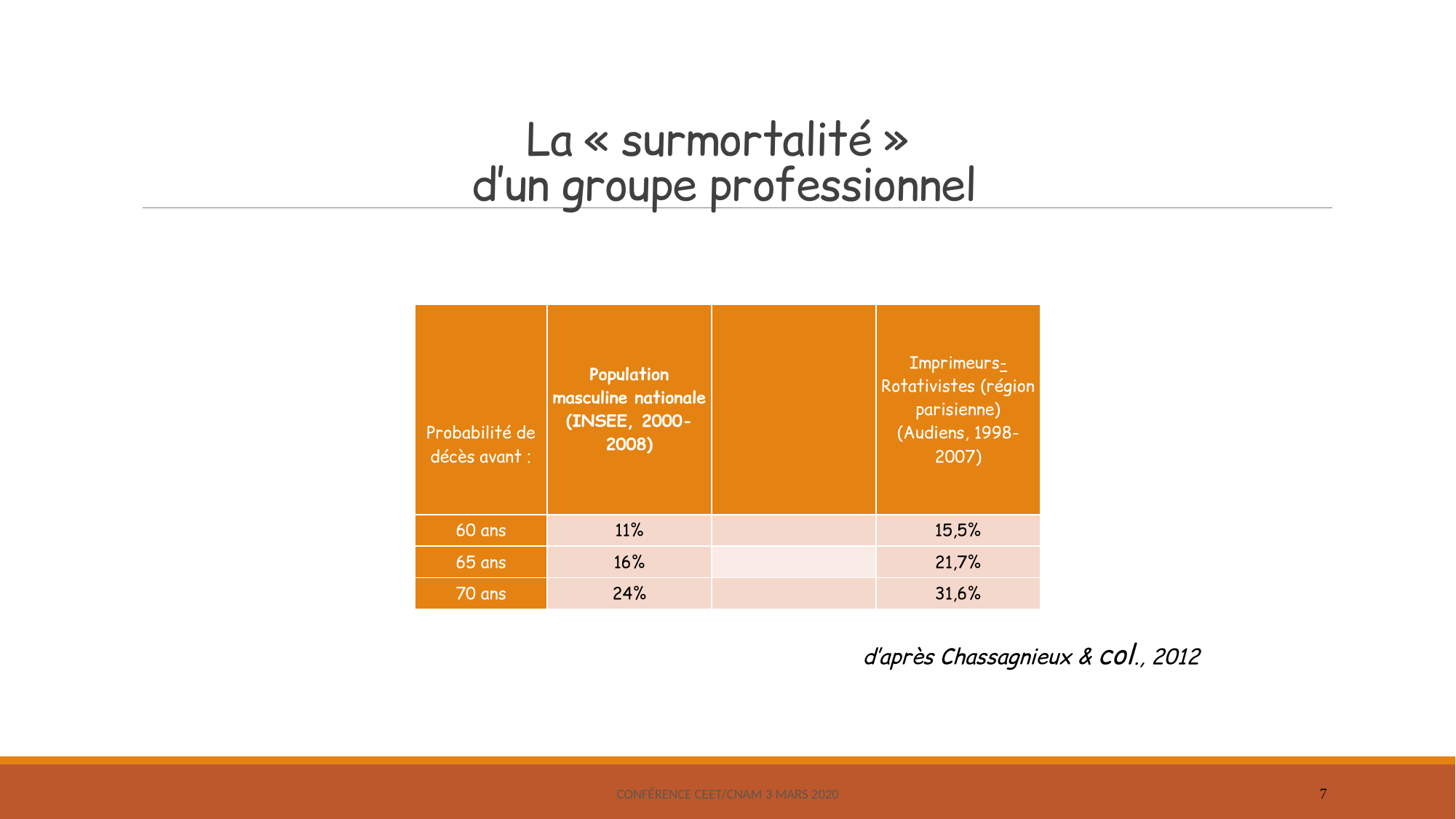

conférence Ceet/Cnam 3 mars 2020
7
# La « surmortalité » d’un groupe professionnel
| Probabilité de décès avant : | Population masculine nationale (INSEE, 2000-2008) |  | Imprimeurs- Rotativistes (région parisienne) (Audiens, 1998-2007) |
| --- | --- | --- | --- |
| 60 ans | 11% |  | 15,5% |
| 65 ans | 16% |  | 21,7% |
| 70 ans | 24% |  | 31,6% |
d’après Chassagnieux & col., 2012